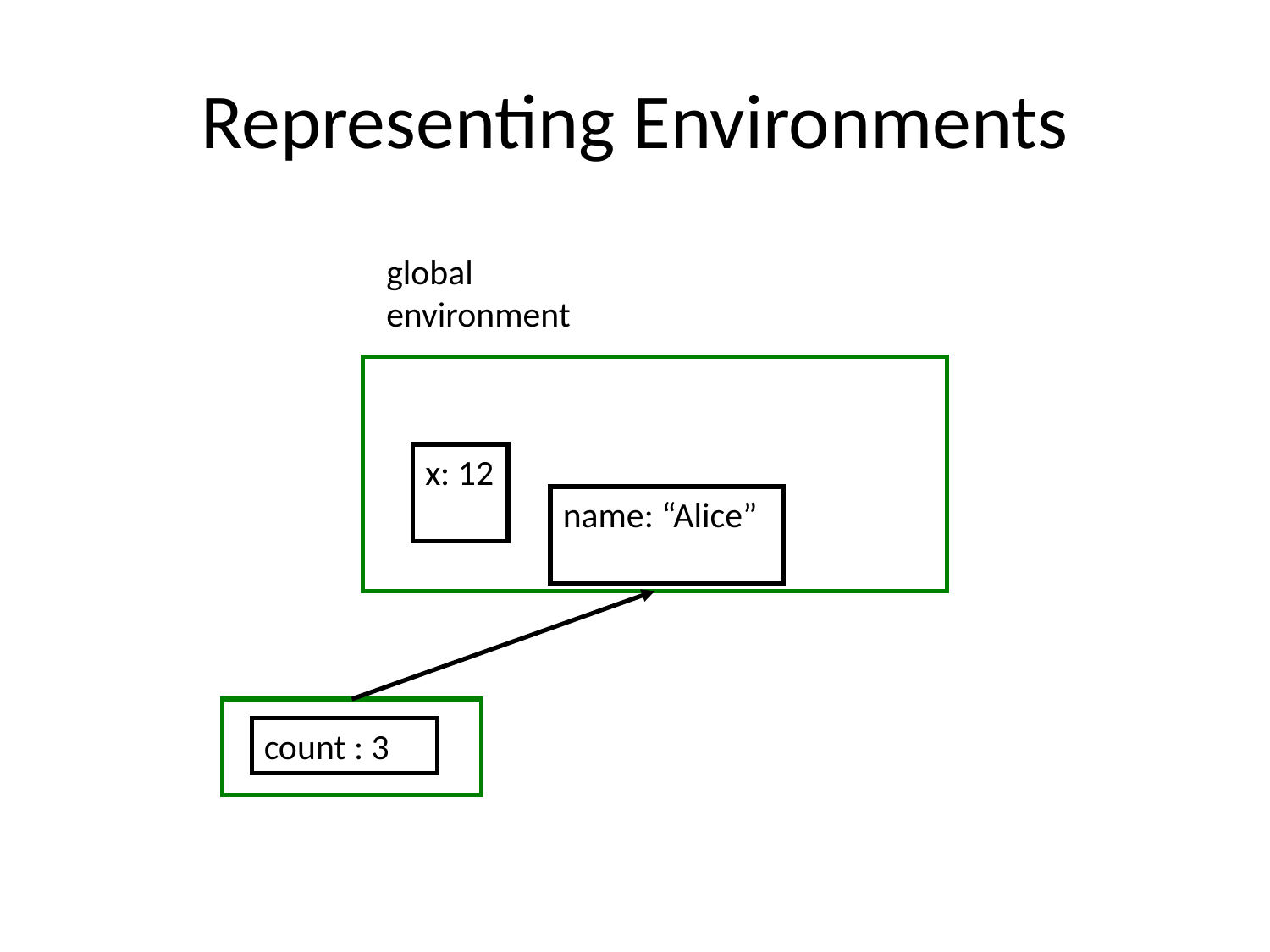

# Representing Environments
global
environment

x: 12
name: “Alice”

count : 3